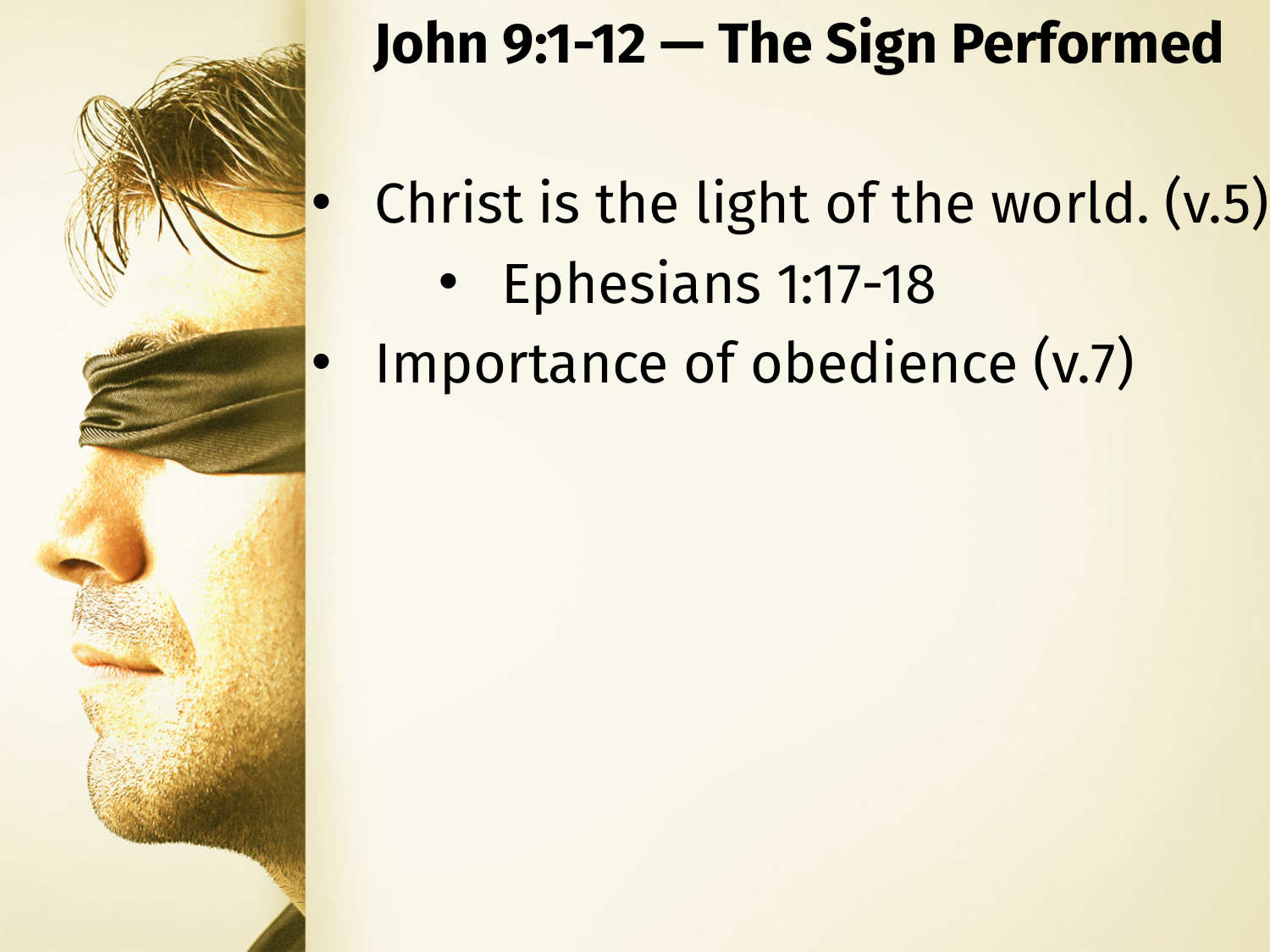

John 9:1-12 — The Sign Performed

Christ is the light of the world. (v.5)
Ephesians 1:17-18
Importance of obedience (v.7)